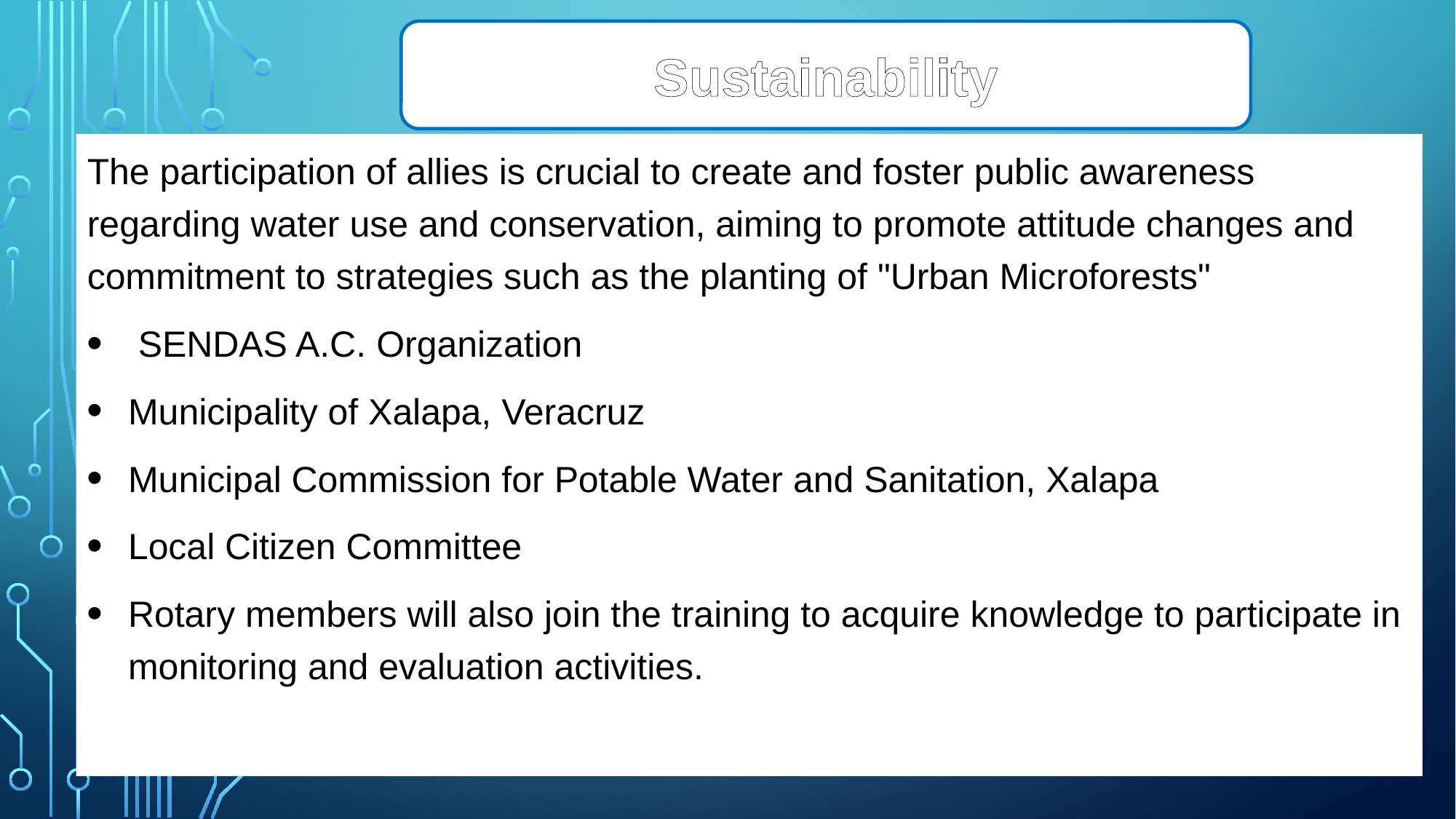

Sustainability

The participation of allies is crucial to create and foster public awareness regarding water use and conservation, aiming to promote attitude changes and commitment to strategies such as the planting of "Urban Microforests"
 SENDAS A.C. Organization
Municipality of Xalapa, Veracruz
Municipal Commission for Potable Water and Sanitation, Xalapa
Local Citizen Committee
Rotary members will also join the training to acquire knowledge to participate in monitoring and evaluation activities.